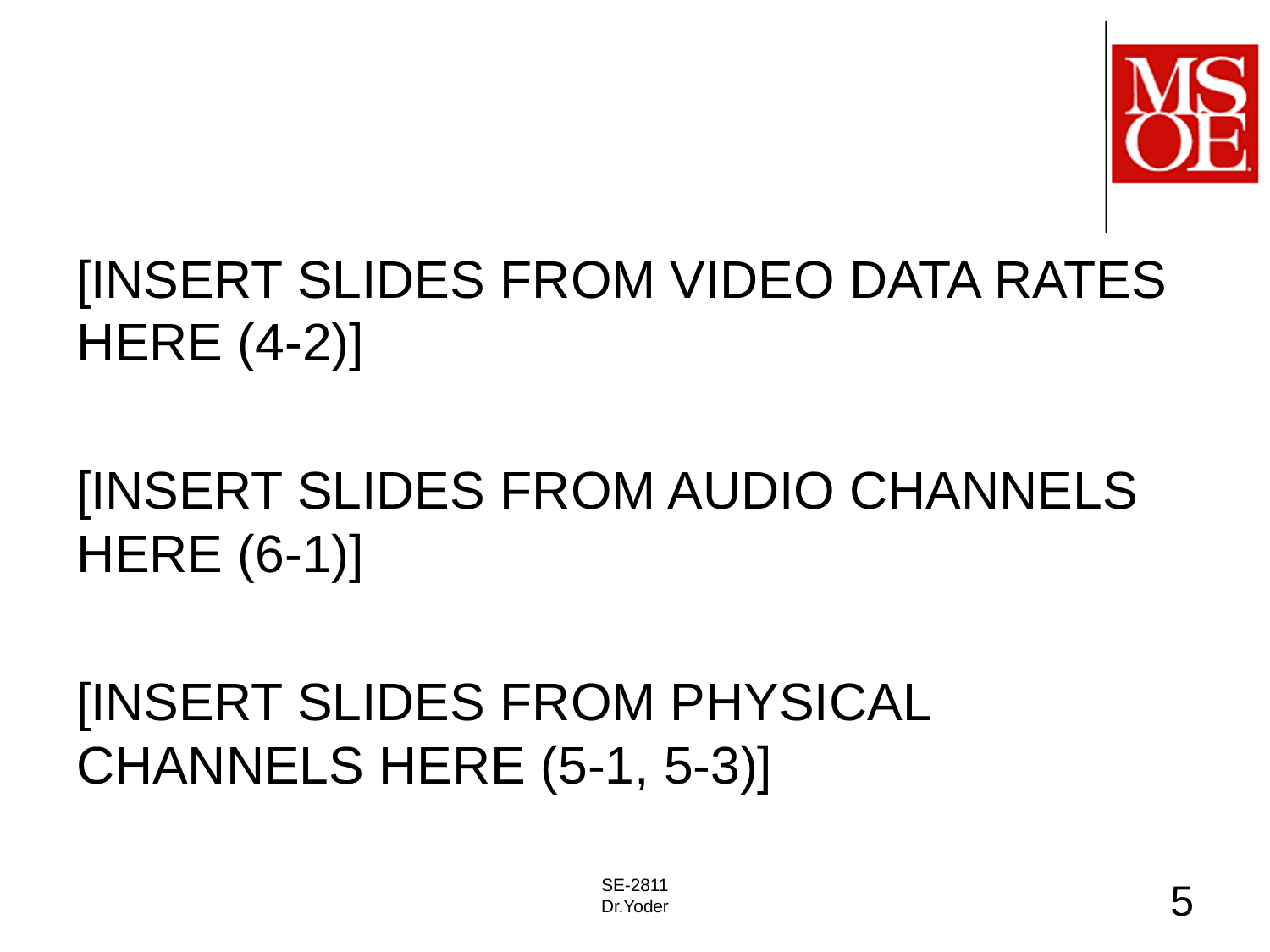

#
[INSERT SLIDES FROM VIDEO DATA RATES HERE (4-2)]

[INSERT SLIDES FROM AUDIO CHANNELS HERE (6-1)]

[INSERT SLIDES FROM PHYSICAL CHANNELS HERE (5-1, 5-3)]
SE-2811
Dr.Yoder
5